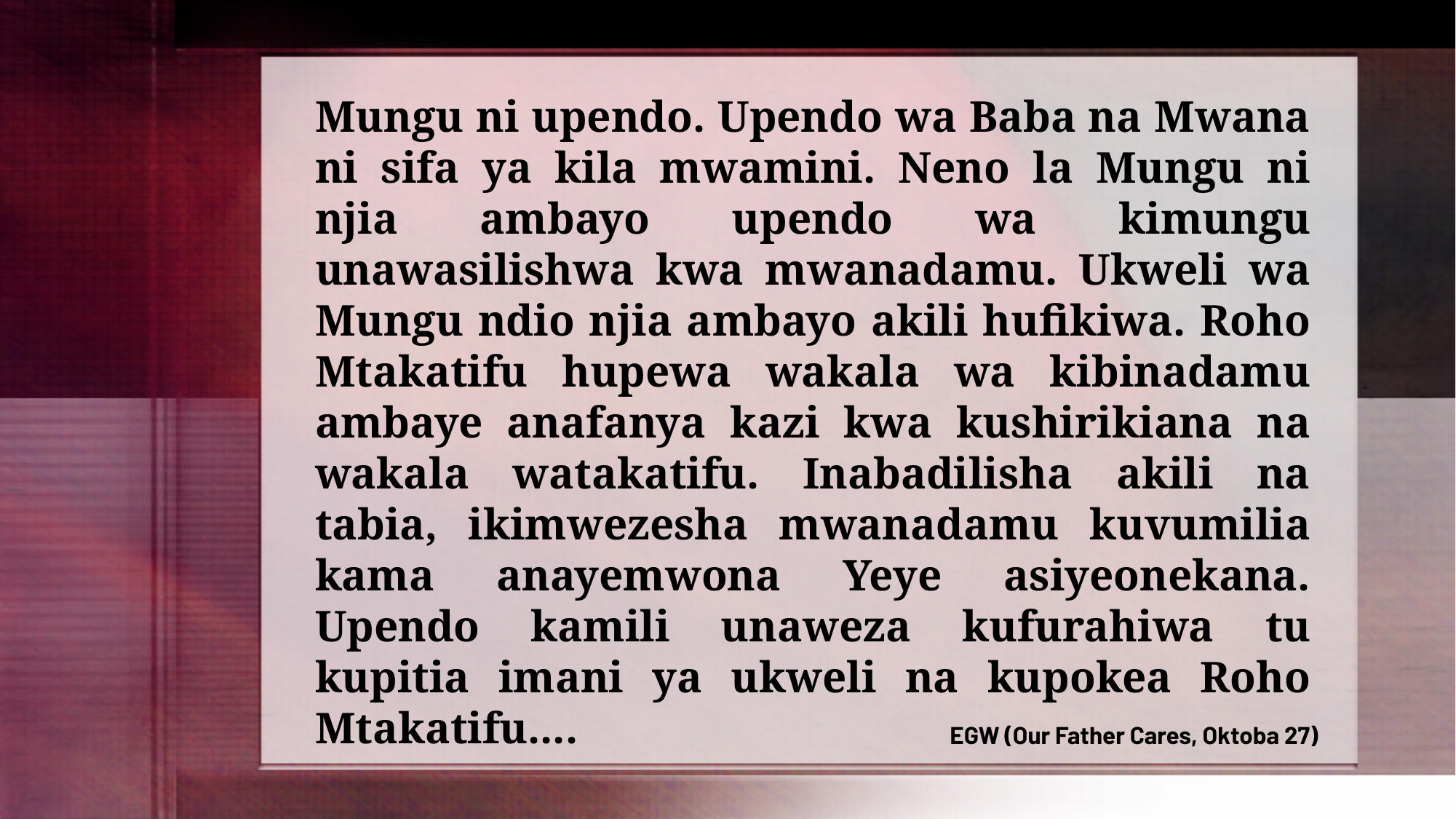

Mungu ni upendo. Upendo wa Baba na Mwana ni sifa ya kila mwamini. Neno la Mungu ni njia ambayo upendo wa kimungu unawasilishwa kwa mwanadamu. Ukweli wa Mungu ndio njia ambayo akili hufikiwa. Roho Mtakatifu hupewa wakala wa kibinadamu ambaye anafanya kazi kwa kushirikiana na wakala watakatifu. Inabadilisha akili na tabia, ikimwezesha mwanadamu kuvumilia kama anayemwona Yeye asiyeonekana. Upendo kamili unaweza kufurahiwa tu kupitia imani ya ukweli na kupokea Roho Mtakatifu....
EGW (Our Father Cares, Oktoba 27)